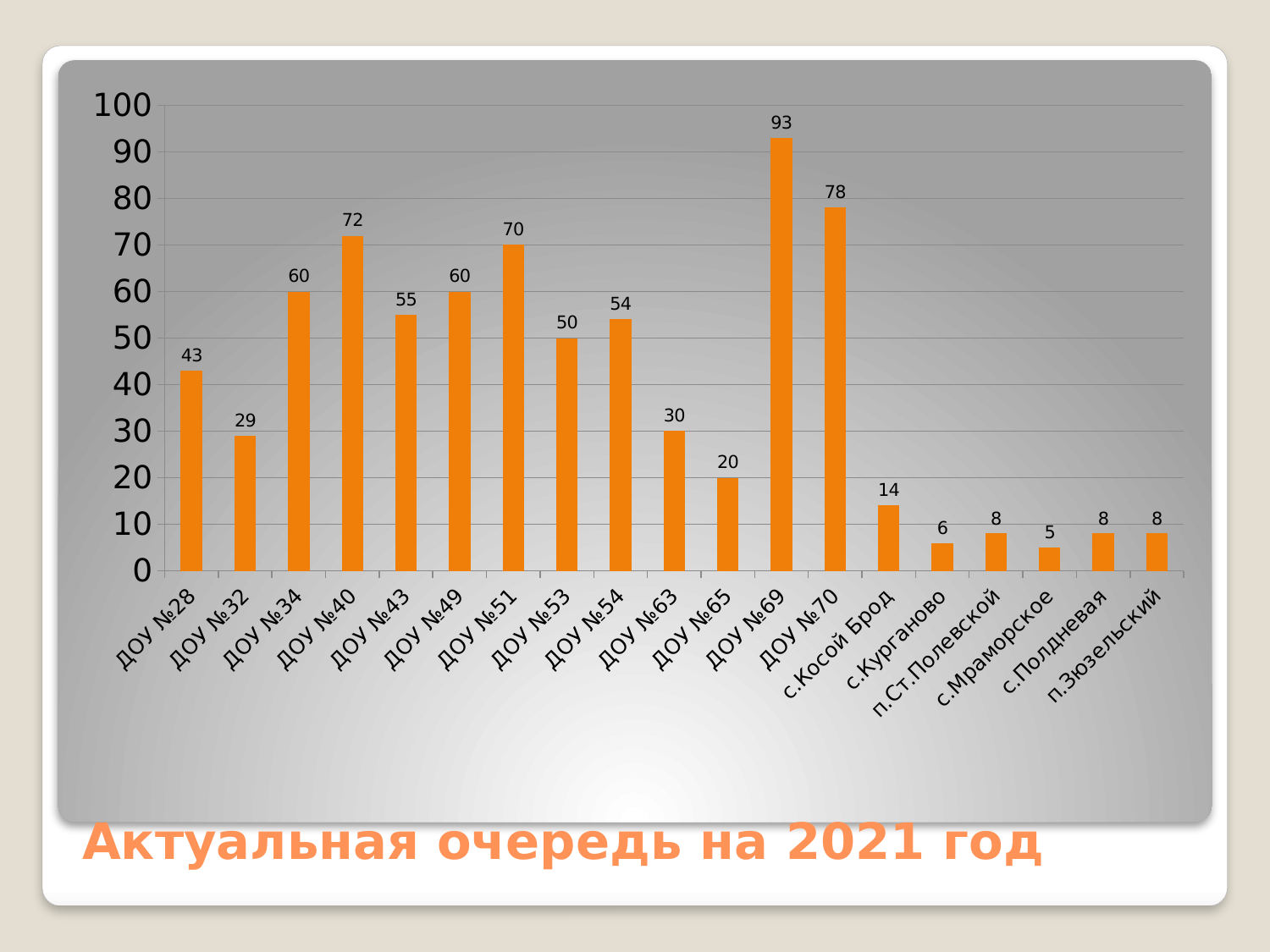

### Chart

| Category | Столбец1 |
|---|---|
| ДОУ №28 | 43.0 |
| ДОУ №32 | 29.0 |
| ДОУ №34 | 60.0 |
| ДОУ №40 | 72.0 |
| ДОУ №43 | 55.0 |
| ДОУ №49 | 60.0 |
| ДОУ №51 | 70.0 |
| ДОУ №53 | 50.0 |
| ДОУ №54 | 54.0 |
| ДОУ №63 | 30.0 |
| ДОУ №65 | 20.0 |
| ДОУ №69 | 93.0 |
| ДОУ №70 | 78.0 |
| с.Косой Брод | 14.0 |
| с.Курганово | 6.0 |
| п.Ст.Полевской | 8.0 |
| с.Мраморское | 5.0 |
| с.Полдневая | 8.0 |
| п.Зюзельский | 8.0 |
# Актуальная очередь на 2021 год